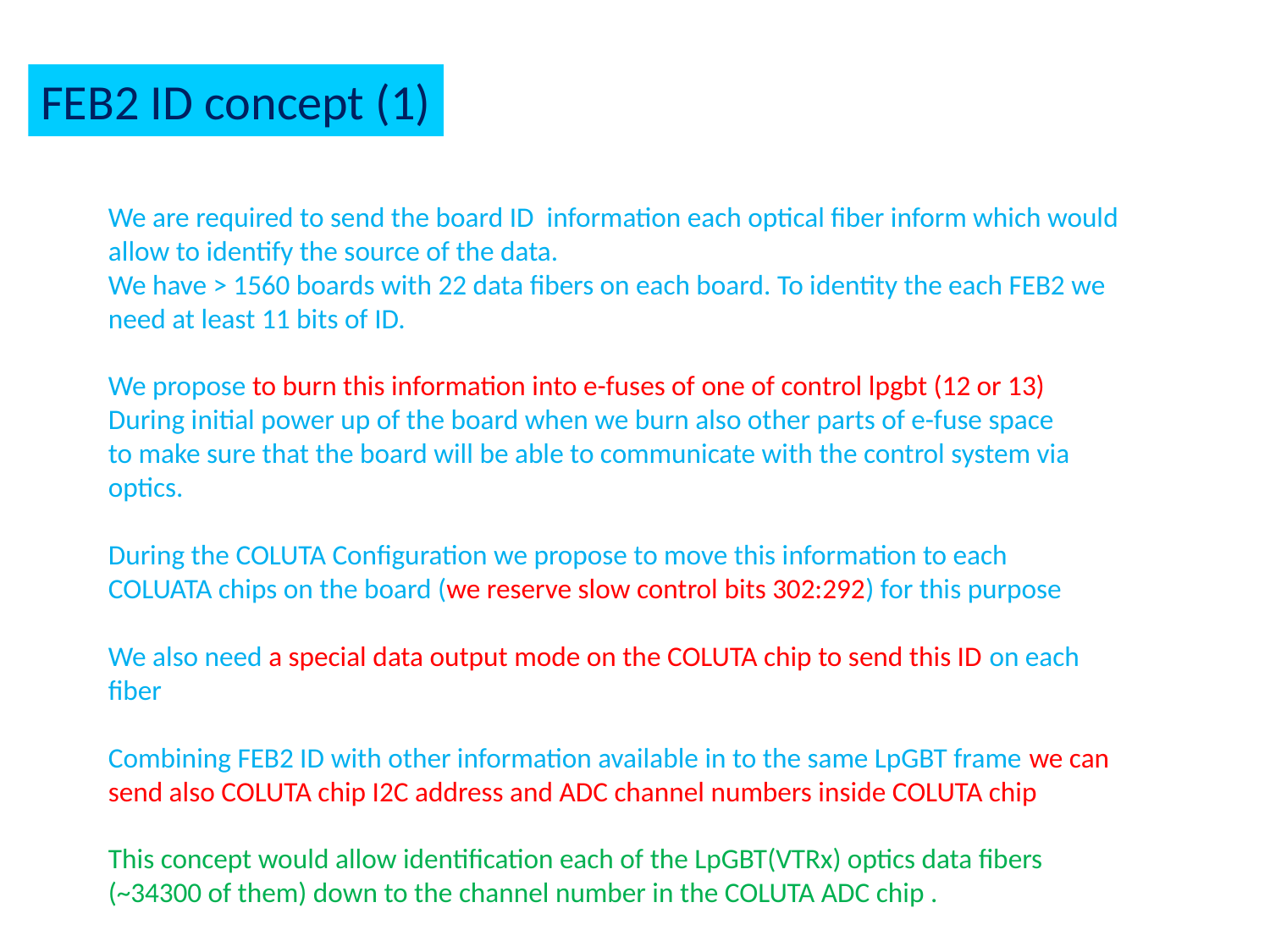

FEB2 ID concept (1)
We are required to send the board ID  information each optical fiber inform which would allow to identify the source of the data.
We have > 1560 boards with 22 data fibers on each board. To identity the each FEB2 we need at least 11 bits of ID.

We propose to burn this information into e-fuses of one of control lpgbt (12 or 13)
During initial power up of the board when we burn also other parts of e-fuse space
to make sure that the board will be able to communicate with the control system via optics.

During the COLUTA Configuration we propose to move this information to each
COLUATA chips on the board (we reserve slow control bits 302:292) for this purpose

We also need a special data output mode on the COLUTA chip to send this ID on each fiber

Combining FEB2 ID with other information available in to the same LpGBT frame we can send also COLUTA chip I2C address and ADC channel numbers inside COLUTA chip

This concept would allow identification each of the LpGBT(VTRx) optics data fibers (~34300 of them) down to the channel number in the COLUTA ADC chip .